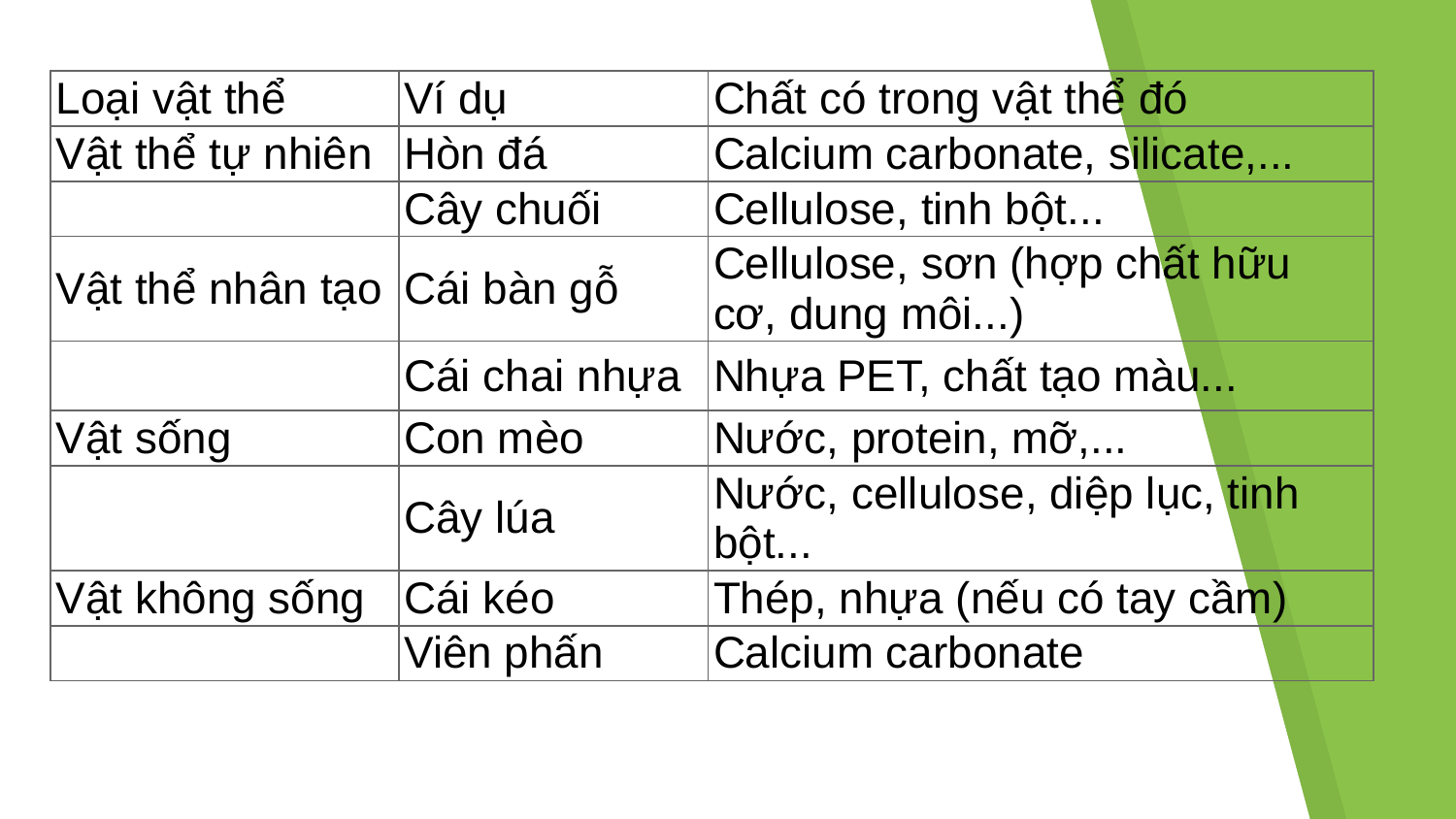

| Loại vật thể | Ví dụ | Chất có trong vật thể đó |
| --- | --- | --- |
| Vật thể tự nhiên | Hòn đá | Calcium carbonate, silicate,... |
|  | Cây chuối | Cellulose, tinh bột... |
| Vật thể nhân tạo | Cái bàn gỗ | Cellulose, sơn (hợp chất hữu cơ, dung môi...) |
|  | Cái chai nhựa | Nhựa PET, chất tạo màu... |
| Vật sống | Con mèo | Nước, protein, mỡ,... |
|  | Cây lúa | Nước, cellulose, diệp lục, tinh bột... |
| Vật không sống | Cái kéo | Thép, nhựa (nếu có tay cầm) |
|  | Viên phấn | Calcium carbonate |